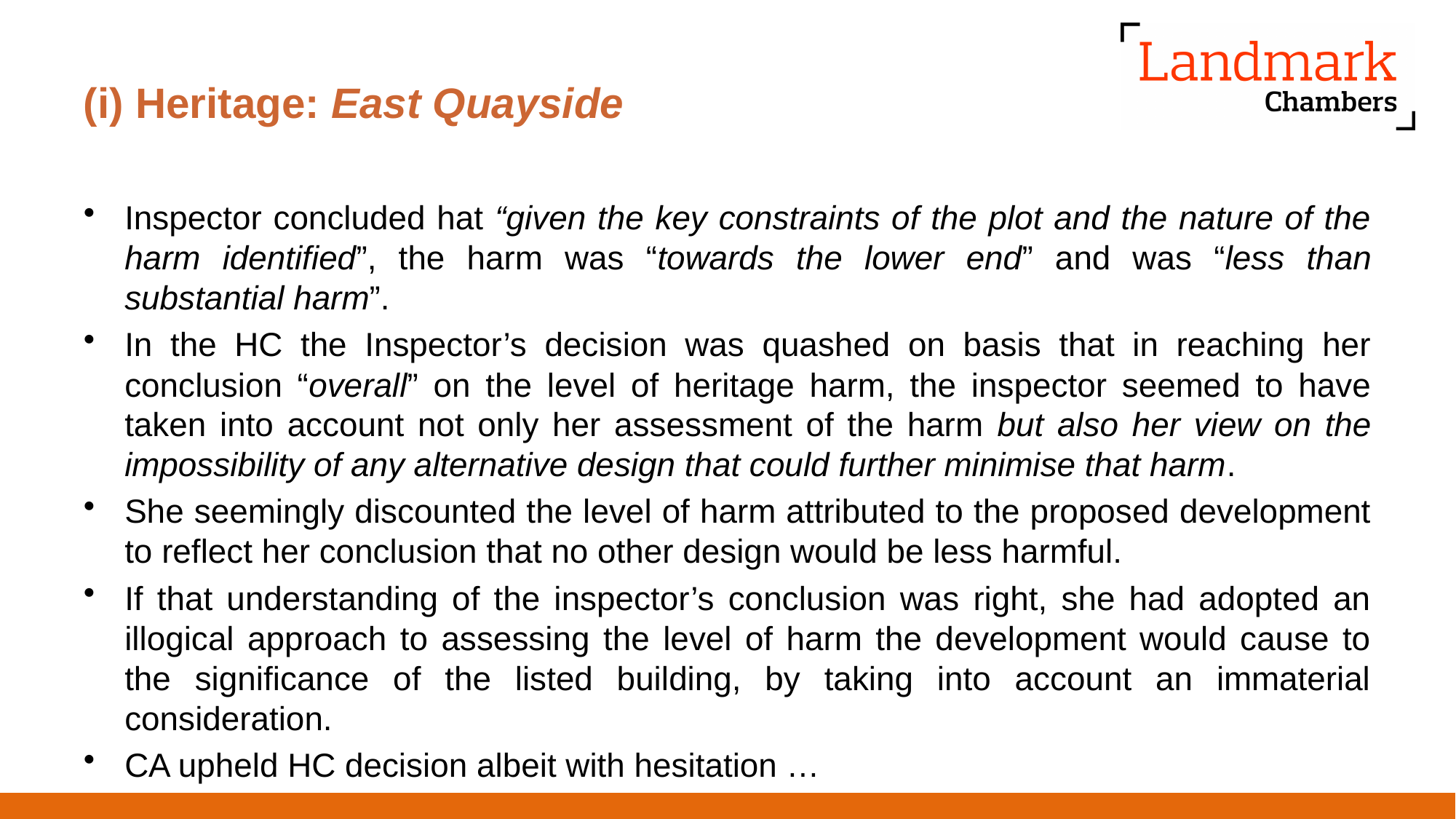

# (i) Heritage: East Quayside
Inspector concluded hat “given the key constraints of the plot and the nature of the harm identified”, the harm was “towards the lower end” and was “less than substantial harm”.
In the HC the Inspector’s decision was quashed on basis that in reaching her conclusion “overall” on the level of heritage harm, the inspector seemed to have taken into account not only her assessment of the harm but also her view on the impossibility of any alternative design that could further minimise that harm.
She seemingly discounted the level of harm attributed to the proposed development to reflect her conclusion that no other design would be less harmful.
If that understanding of the inspector’s conclusion was right, she had adopted an illogical approach to assessing the level of harm the development would cause to the significance of the listed building, by taking into account an immaterial consideration.
CA upheld HC decision albeit with hesitation …